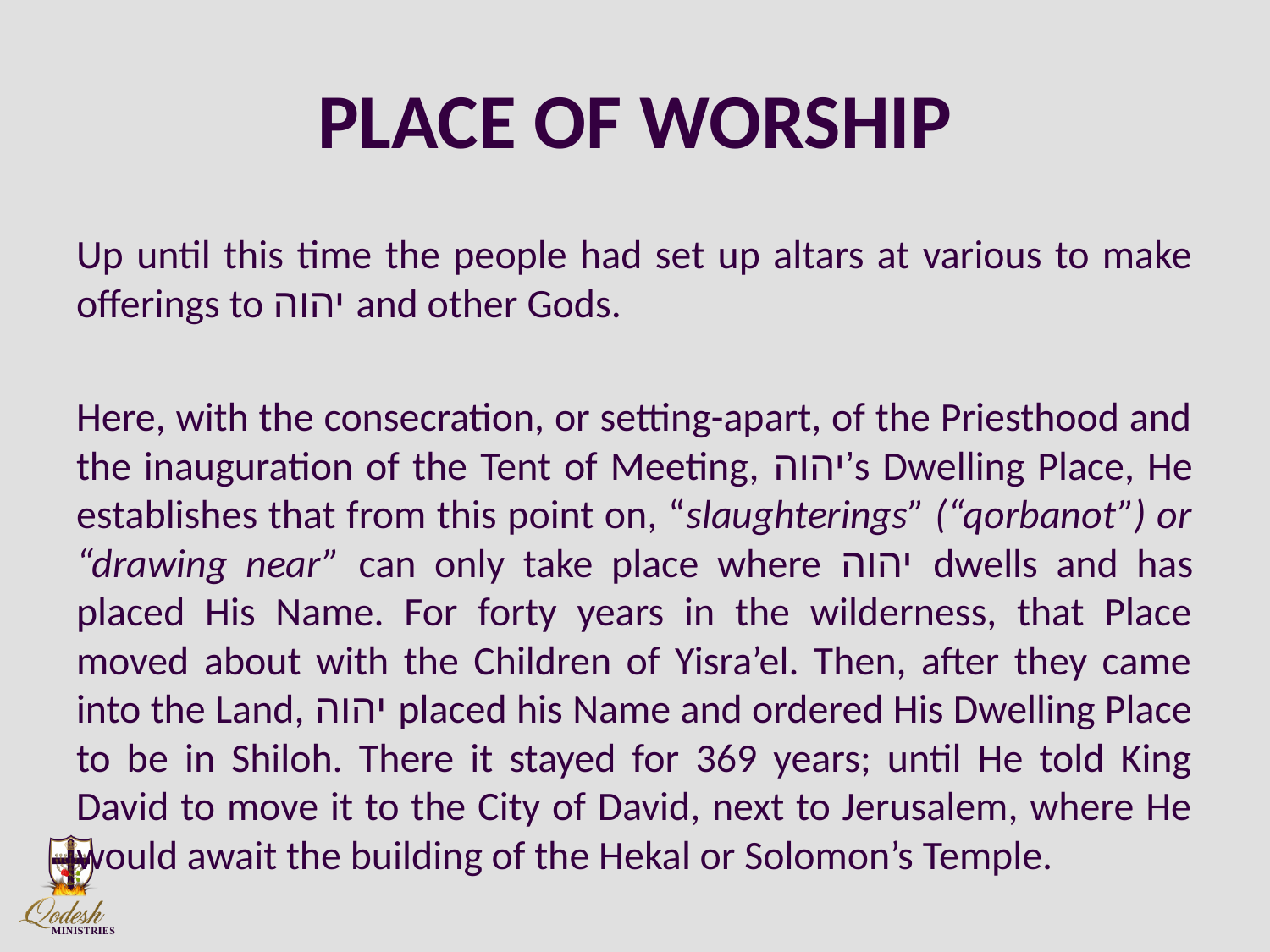

# PLACE OF WORSHIP
Up until this time the people had set up altars at various to make offerings to יהוה and other Gods.

Here, with the consecration, or setting-apart, of the Priesthood and the inauguration of the Tent of Meeting, יהוה’s Dwelling Place, He establishes that from this point on, “slaughterings” (“qorbanot”) or “drawing near” can only take place where יהוה dwells and has placed His Name. For forty years in the wilderness, that Place moved about with the Children of Yisra’el. Then, after they came into the Land, יהוה placed his Name and ordered His Dwelling Place to be in Shiloh. There it stayed for 369 years; until He told King David to move it to the City of David, next to Jerusalem, where He would await the building of the Hekal or Solomon’s Temple.